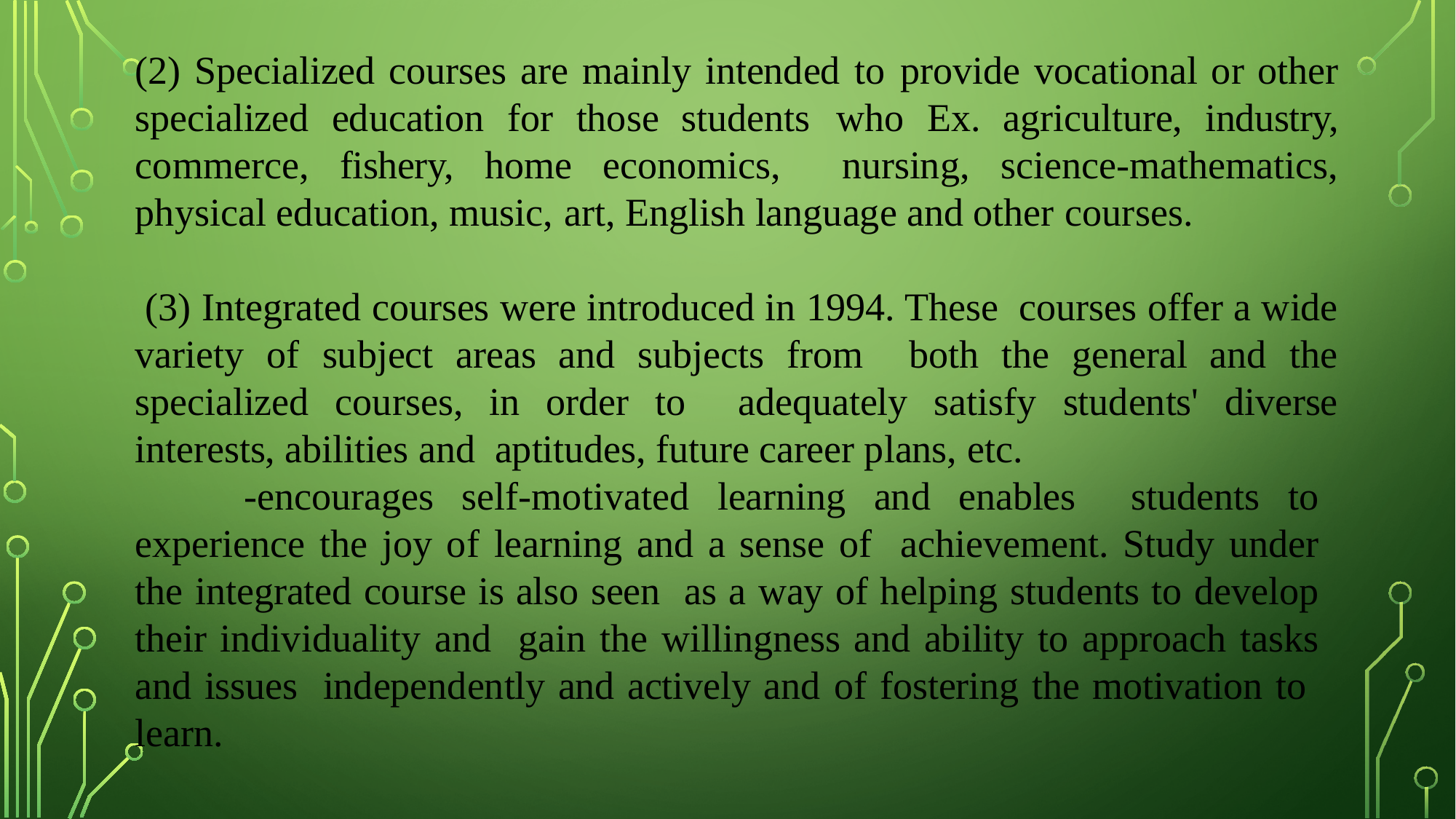

(2) Specialized courses are mainly intended to provide vocational or other specialized education for those students who Ex. agriculture, industry, commerce, fishery, home economics,  nursing, science-mathematics, physical education, music, art, English language and other courses.

(3) Integrated courses were introduced in 1994. These  courses offer a wide variety of subject areas and subjects from  both the general and the specialized courses, in order to  adequately satisfy students' diverse interests, abilities and  aptitudes, future career plans, etc.
-encourages self-motivated learning and enables  students to experience the joy of learning and a sense of  achievement. Study under the integrated course is also seen  as a way of helping students to develop their individuality and  gain the willingness and ability to approach tasks and issues  independently and actively and of fostering the motivation to  learn.